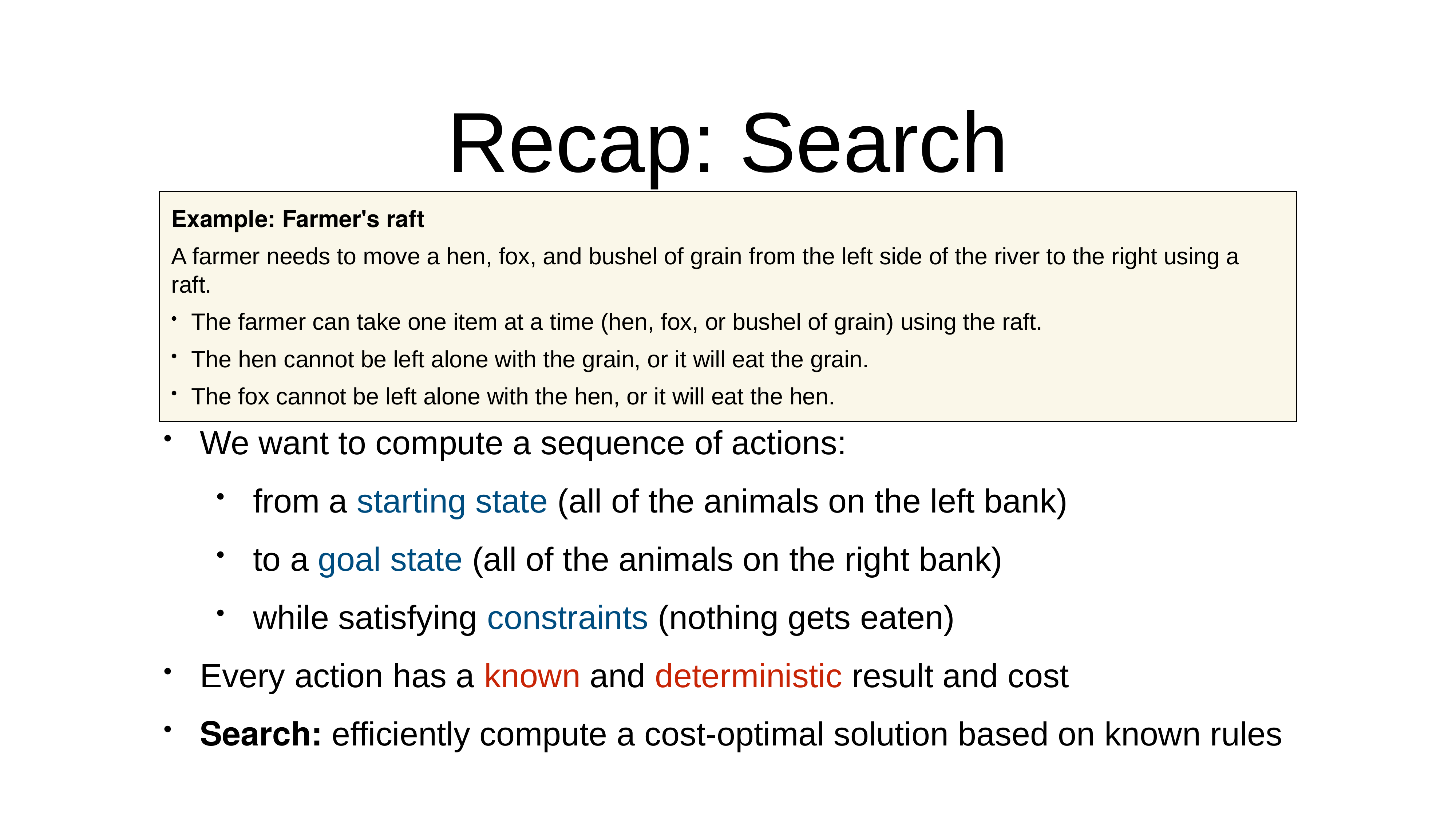

# Recap: Search
Example: Farmer's raft
A farmer needs to move a hen, fox, and bushel of grain from the left side of the river to the right using a raft.
The farmer can take one item at a time (hen, fox, or bushel of grain) using the raft.
The hen cannot be left alone with the grain, or it will eat the grain.
The fox cannot be left alone with the hen, or it will eat the hen.
We want to compute a sequence of actions:
from a starting state (all of the animals on the left bank)
to a goal state (all of the animals on the right bank)
while satisfying constraints (nothing gets eaten)
Every action has a known and deterministic result and cost
Search: efficiently compute a cost-optimal solution based on known rules